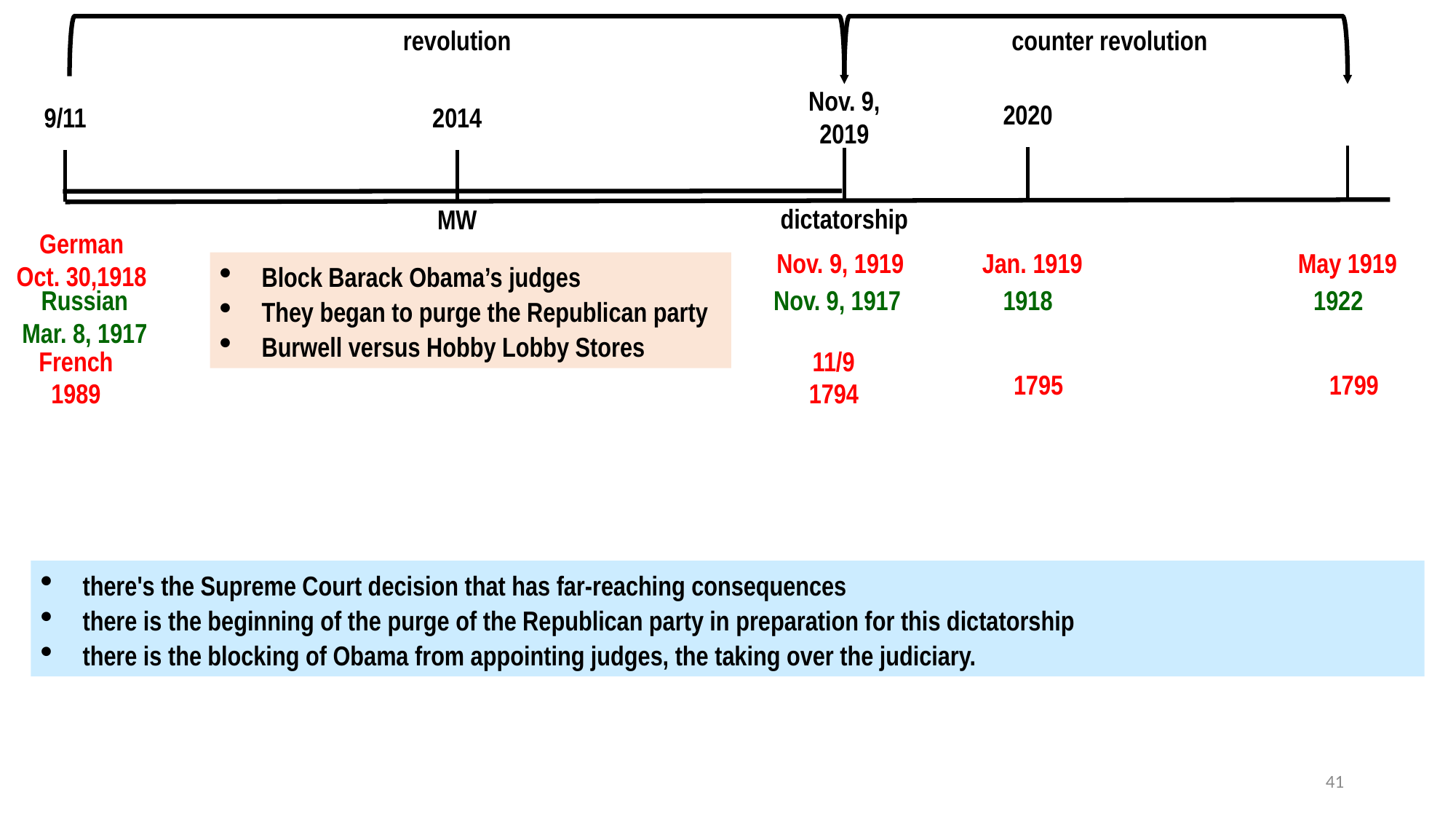

revolution
counter revolution
Nov. 9,
2019
2020
9/11
2014
dictatorship
MW
German
Oct. 30,1918
Nov. 9, 1919
Jan. 1919
May 1919
Block Barack Obama’s judges
They began to purge the Republican party
Burwell versus Hobby Lobby Stores
Russian
Mar. 8, 1917
Nov. 9, 1917
1918
1922
French
1989
11/9
1794
1795
1799
there's the Supreme Court decision that has far-reaching consequences
there is the beginning of the purge of the Republican party in preparation for this dictatorship
there is the blocking of Obama from appointing judges, the taking over the judiciary.
41